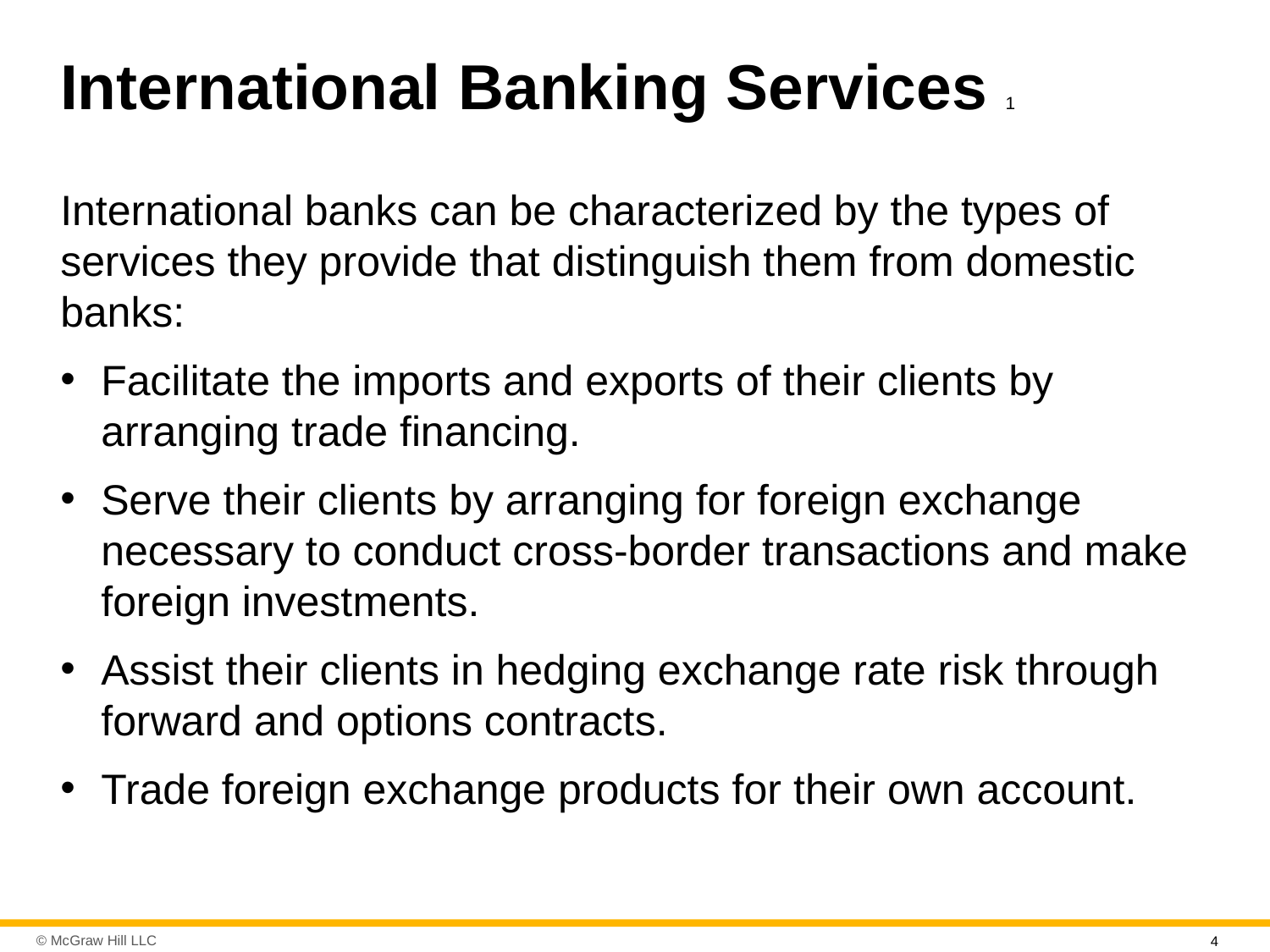

# International Banking Services 1
International banks can be characterized by the types of services they provide that distinguish them from domestic banks:
Facilitate the imports and exports of their clients by arranging trade financing.
Serve their clients by arranging for foreign exchange necessary to conduct cross-border transactions and make foreign investments.
Assist their clients in hedging exchange rate risk through forward and options contracts.
Trade foreign exchange products for their own account.
4